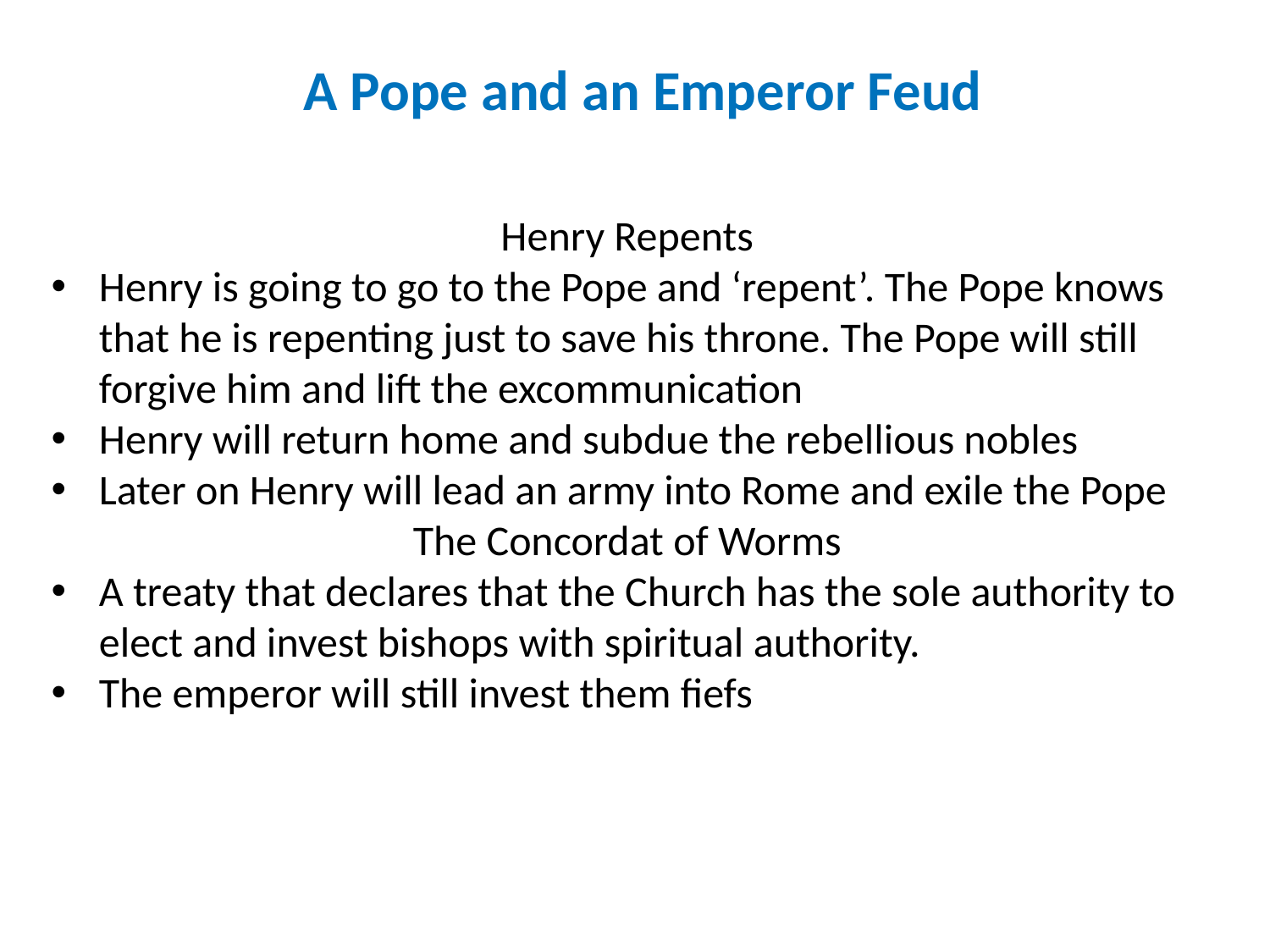

A Pope and an Emperor Feud
Henry Repents
Henry is going to go to the Pope and ‘repent’. The Pope knows that he is repenting just to save his throne. The Pope will still forgive him and lift the excommunication
Henry will return home and subdue the rebellious nobles
Later on Henry will lead an army into Rome and exile the Pope
The Concordat of Worms
A treaty that declares that the Church has the sole authority to elect and invest bishops with spiritual authority.
The emperor will still invest them fiefs